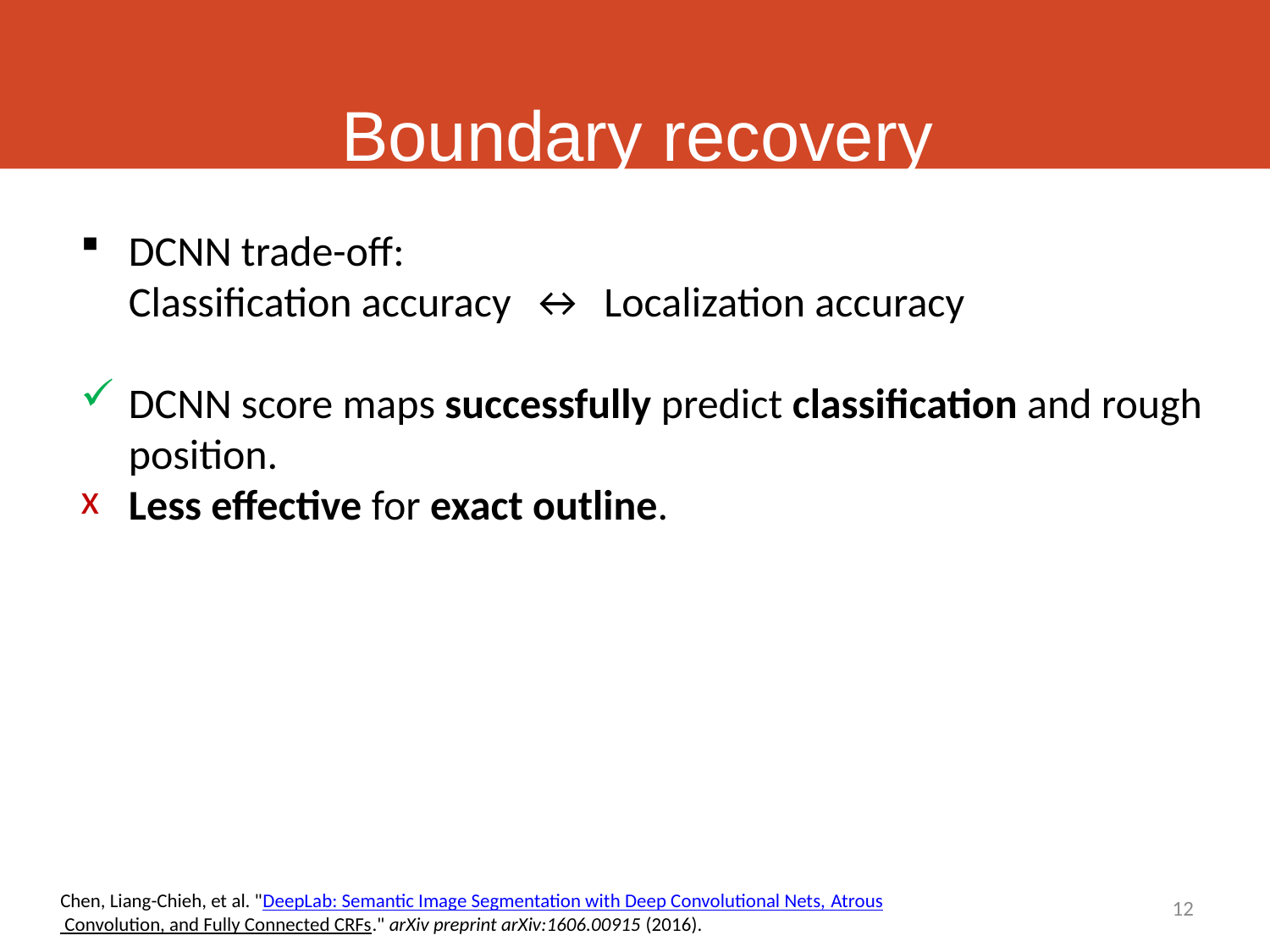

Boundary recovery
DCNN trade-off:
Classification accuracy  ↔  Localization accuracy

DCNN score maps successfully predict classification and rough position.
Less effective for exact outline.

Chen, Liang-Chieh, et al. "DeepLab: Semantic Image Segmentation with Deep Convolutional Nets, Atrous Convolution, and Fully Connected CRFs." arXiv preprint arXiv:1606.00915 (2016).
12